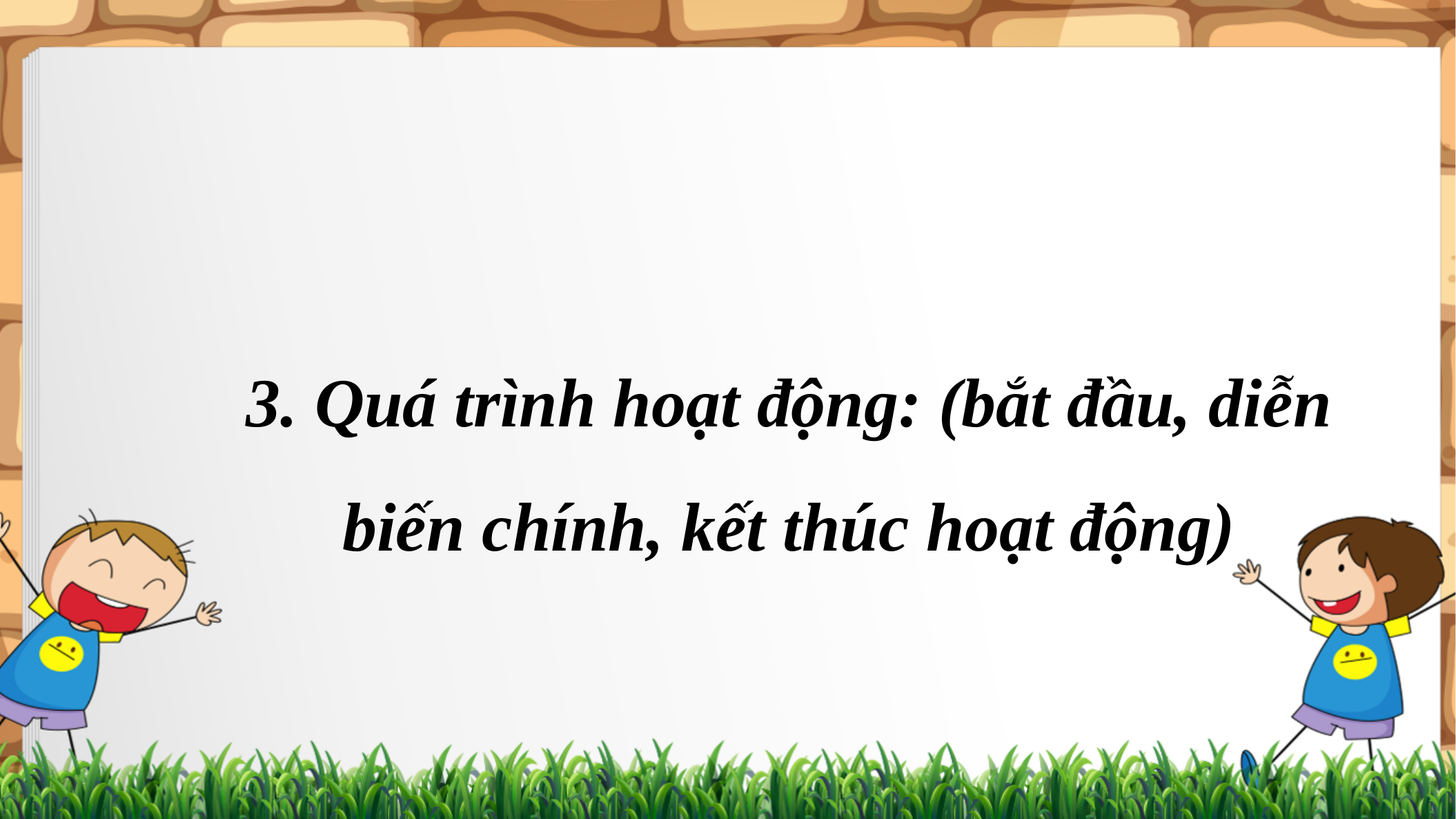

3. Quá trình hoạt động: (bắt đầu, diễn biến chính, kết thúc hoạt động)